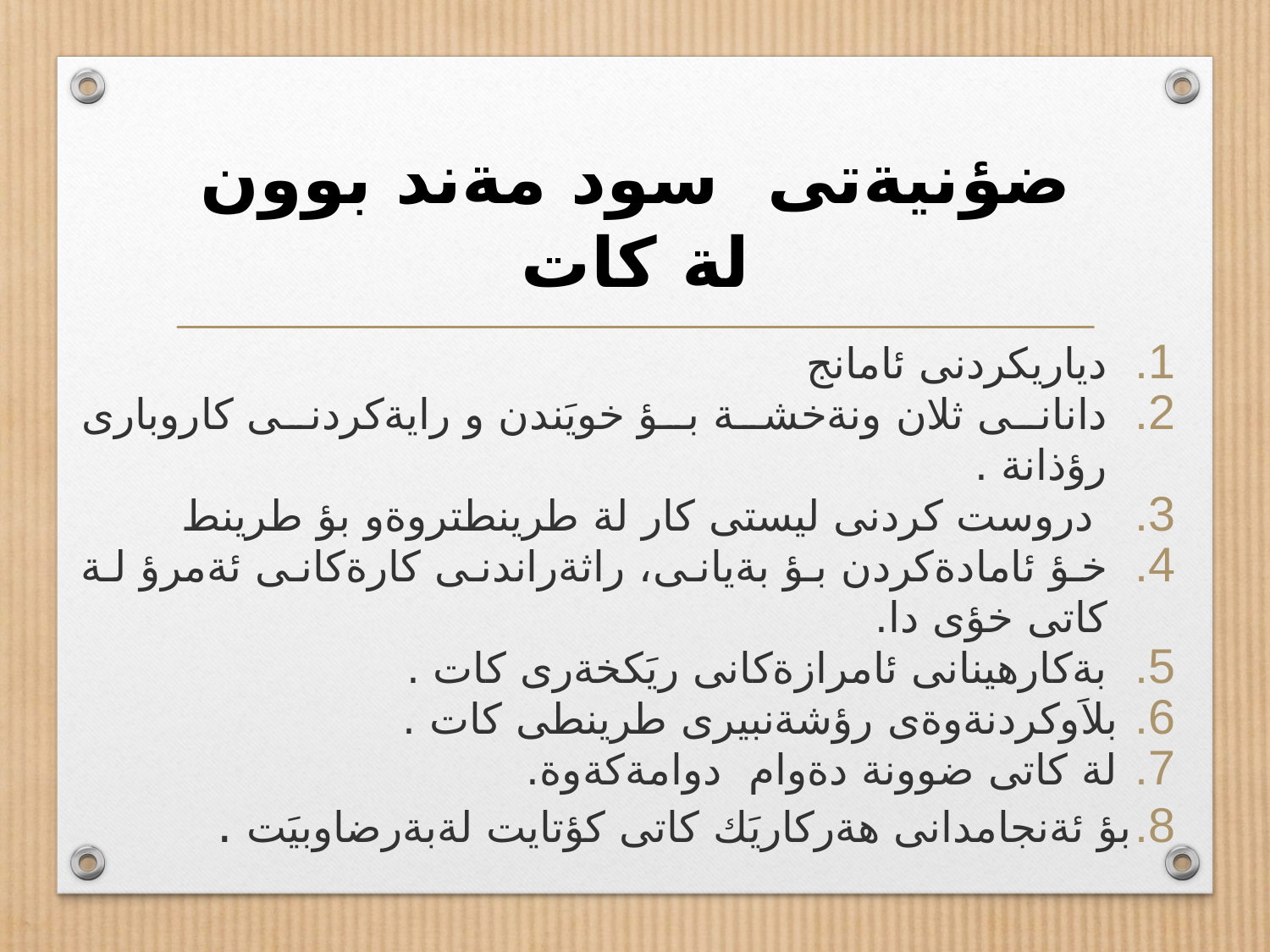

# ضؤنيةتى  سود مةند بوون لة كات
دياريكردنى ئامانج
دانانى ثلان ونةخشة بؤ خويَندن و رايةكردنى كاروبارى رؤذانة .
 دروست كردنى ليستى كار لة طرينطتروةو بؤ طرينط
خؤ ئامادةكردن بؤ بةيانى، راثةراندنى كارةكانى ئةمرؤ لة كاتى خؤى دا.
بةكارهينانى ئامرازةكانى ريَكخةرى كات .
 بلاَوكردنةوةى رؤشةنبيرى طرينطى كات .
 لة كاتى ضوونة دةوام  دوامةكةوة.
بؤ ئةنجامدانى هةركاريَك كاتى كؤتايت لةبةرضاوبيَت .